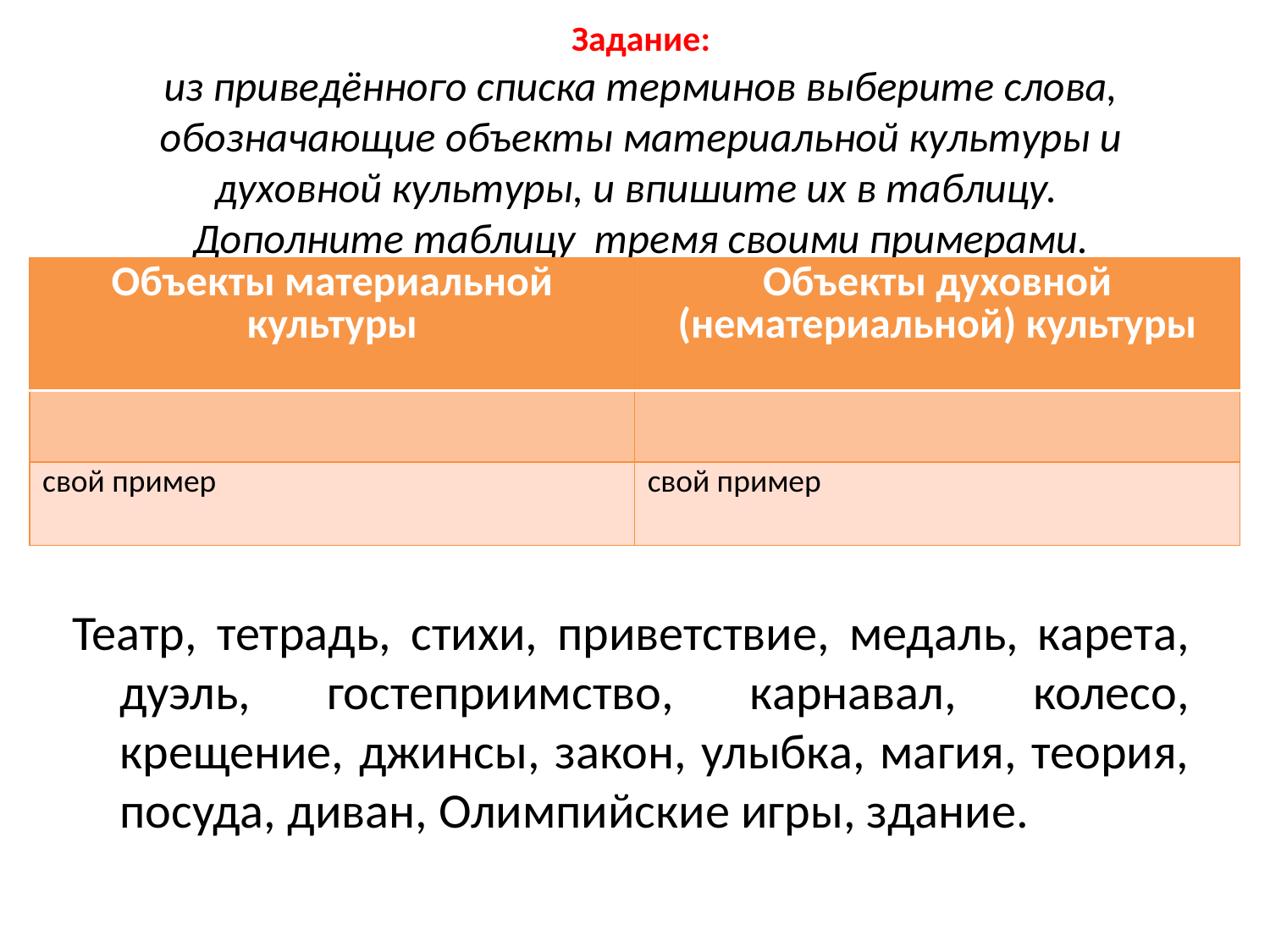

# Задание: из приведённого списка терминов выберите слова, обозначающие объекты материальной культуры и духовной культуры, и впишите их в таблицу. Дополните таблицу  тремя своими примерами.
| Объекты материальной культуры | Объекты духовной (нематериальной) культуры |
| --- | --- |
|  |  |
| свой пример | свой пример |
Театр, тетрадь, стихи, приветствие, медаль, карета, дуэль, гостеприимство, карнавал, колесо, крещение, джинсы, закон, улыбка, магия, теория, посуда, диван, Олимпийские игры, здание.